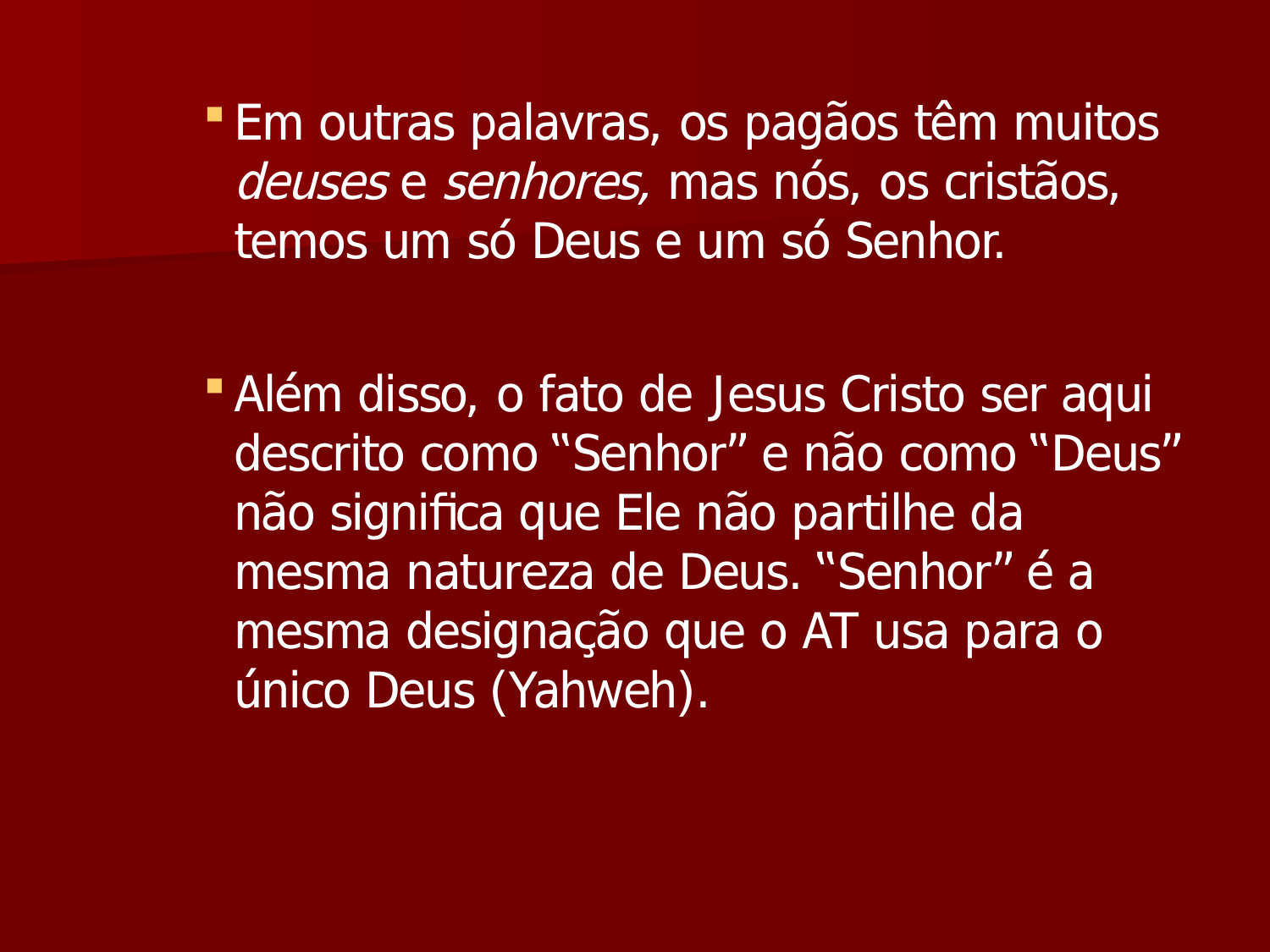

Em outras palavras, os pagãos têm muitos deuses e senhores, mas nós, os cristãos, temos um só Deus e um só Senhor.

Além disso, o fato de Jesus Cristo ser aqui descrito como “Senhor” e não como “Deus” não significa que Ele não partilhe da mesma natureza de Deus. “Senhor” é a mesma designação que o AT usa para o único Deus (Yahweh).